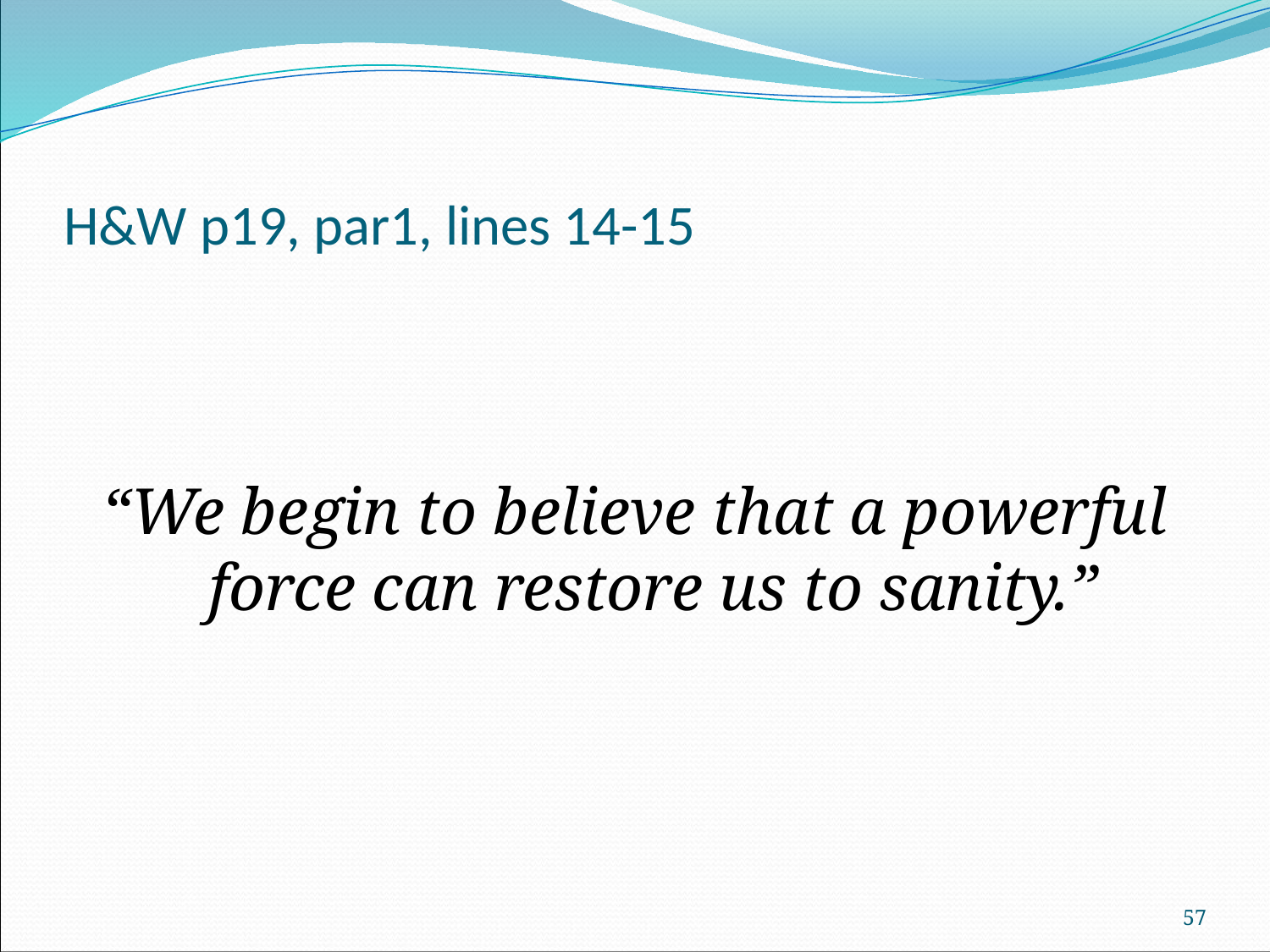

# H&W p19, par1, lines 14-15

“We begin to believe that a powerful force can restore us to sanity.”
57